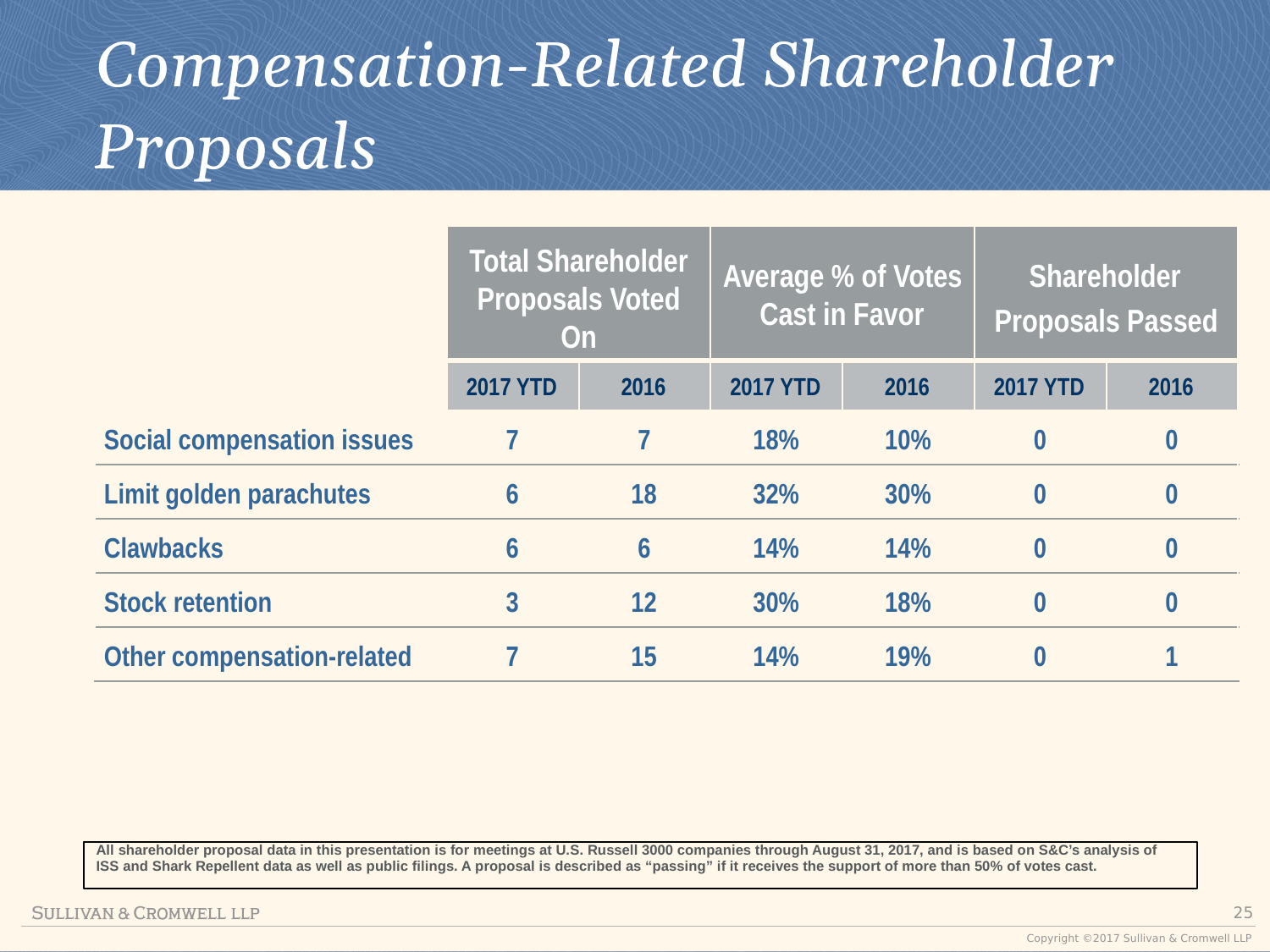

Compensation-Related
Proposals
Shareholder

Total Shareholder Proposals Voted On

Average % of Votes
Cast in Favor

Shareholder
Proposals Passed

2017 YTD

2016

2017 YTD

2016

2017 YTD

2016

Social compensation issues

7

7

18%

10%

0

0

Limit golden parachutes

6

18

32%

30%

0

0

Clawbacks

6

6

14%

14%

0

0

Stock retention

3

12

30%

18%

0

0

Other compensation-related

7

15

14%

19%

0

1

All shareholder proposal data in this presentation is for meetings at U.S. Russell 3000 companies through August 31, 2017, and is based on S&C’s analysis of
ISS and Shark Repellent data as well as public filings. A proposal is described as “passing” if it receives the support of more than 50% of votes cast.
25

Copyright ©2017 Sullivan & Cromwell LLP